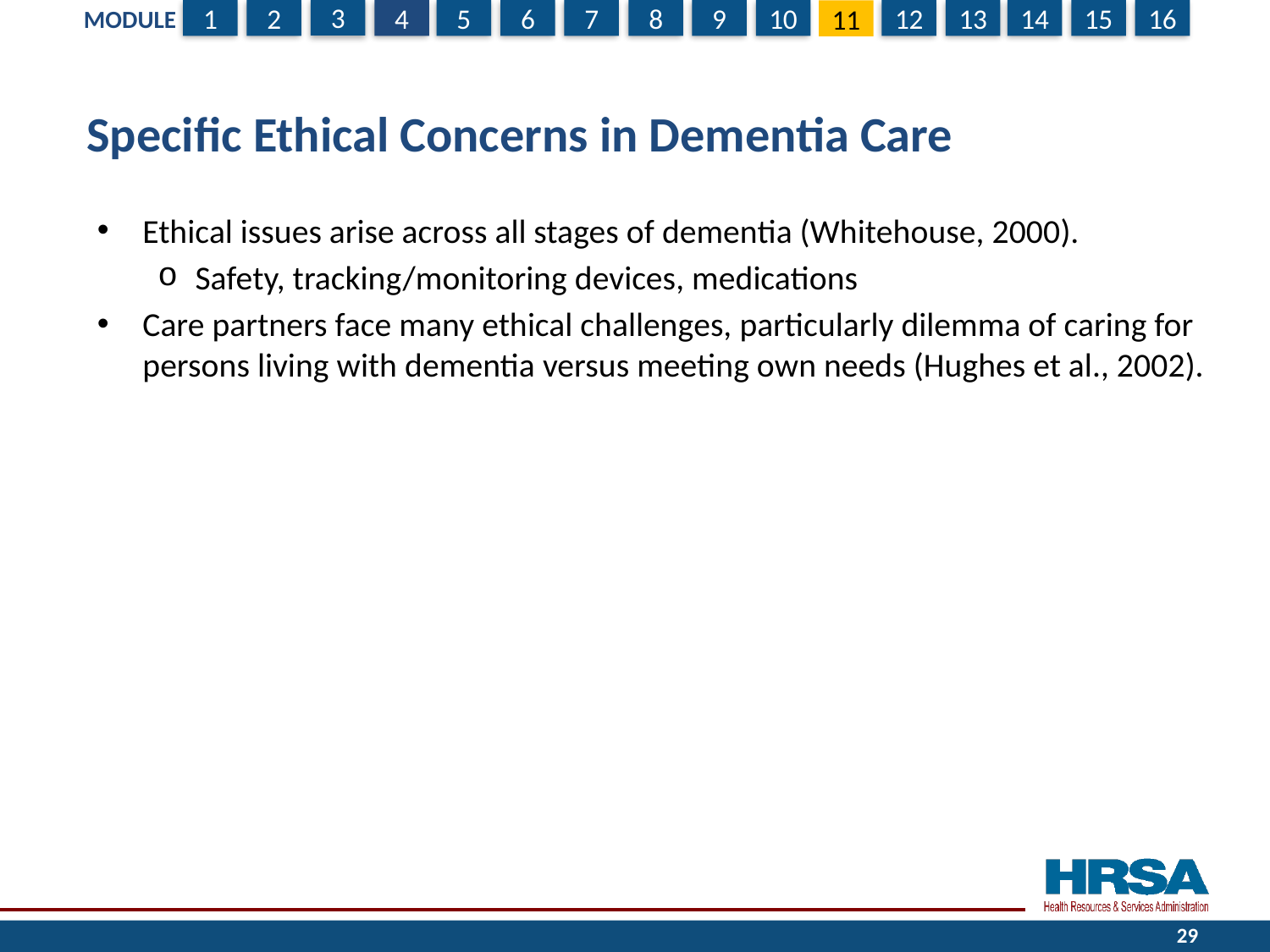

# Specific Ethical Concerns in Dementia Care
Ethical issues arise across all stages of dementia (Whitehouse, 2000).
Safety, tracking/monitoring devices, medications
Care partners face many ethical challenges, particularly dilemma of caring for persons living with dementia versus meeting own needs (Hughes et al., 2002).